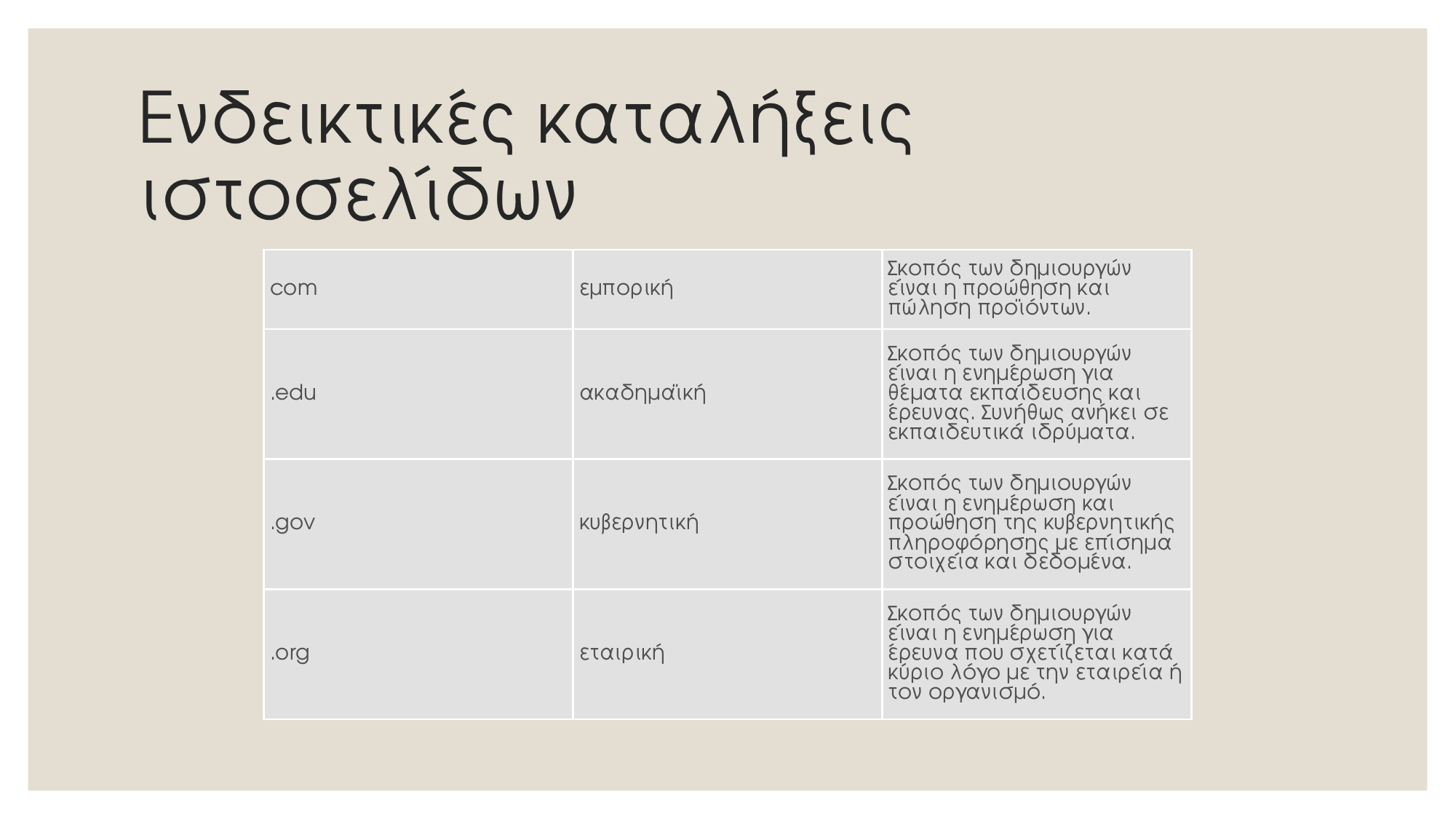

# Ενδεικτικές καταλήξεις ιστοσελίδων
| com | εμπορική | Σκοπός των δημιουργών είναι η προώθηση και πώληση προϊόντων. |
| --- | --- | --- |
| .edu | ακαδημαϊκή | Σκοπός των δημιουργών είναι η ενημέρωση για θέματα εκπαίδευσης και έρευνας. Συνήθως ανήκει σε εκπαιδευτικά ιδρύματα. |
| .gov | κυβερνητική | Σκοπός των δημιουργών είναι η ενημέρωση και προώθηση της κυβερνητικής πληροφόρησης με επίσημα στοιχεία και δεδομένα. |
| .org | εταιρική | Σκοπός των δημιουργών είναι η ενημέρωση για έρευνα που σχετίζεται κατά κύριο λόγο με την εταιρεία ή τον οργανισμό. |